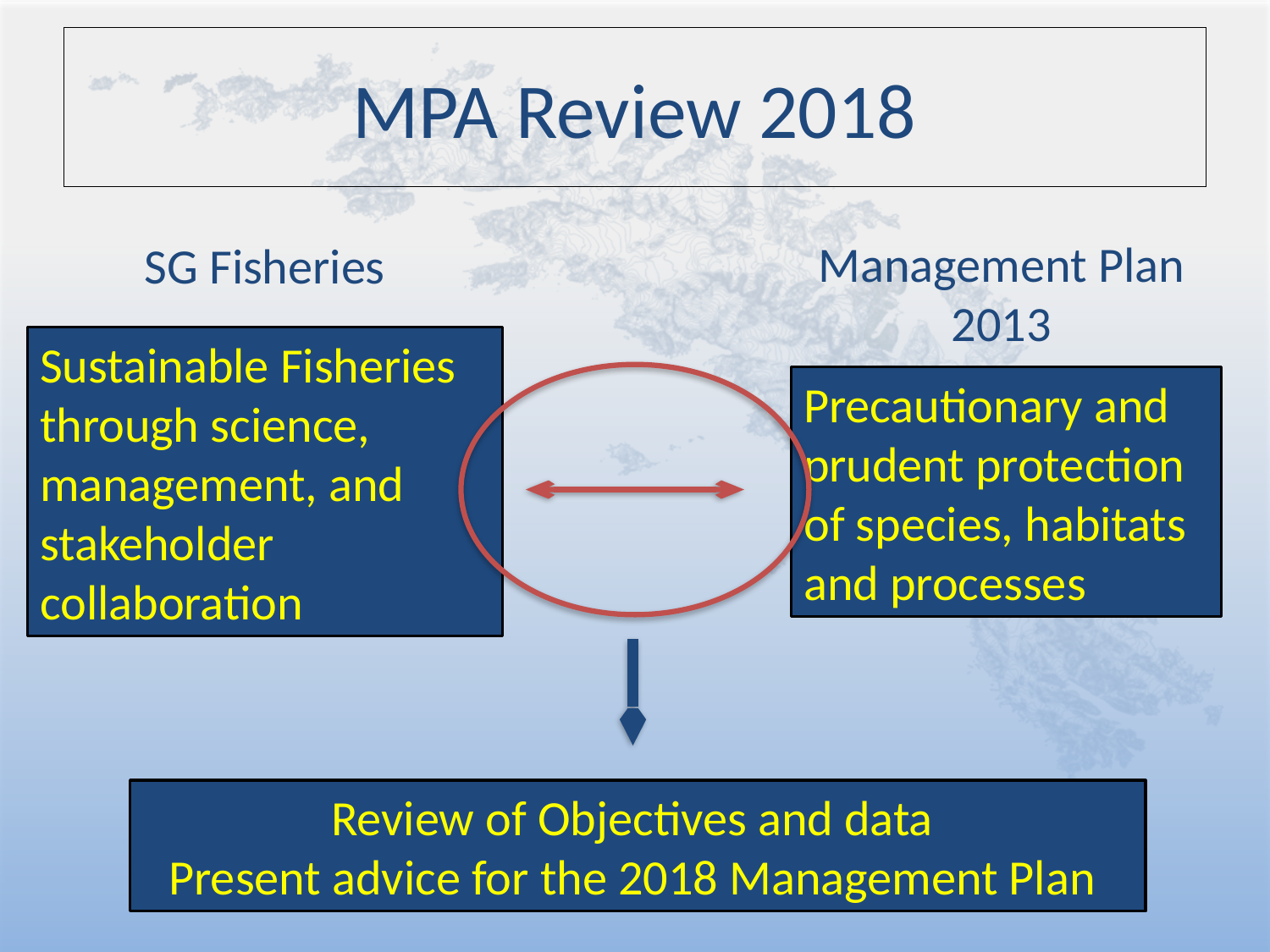

# MPA Review 2018
Management Plan 2013
SG Fisheries
Sustainable Fisheries through science, management, and stakeholder collaboration

Precautionary and prudent protection of species, habitats and processes
Review of Objectives and data
Present advice for the 2018 Management Plan